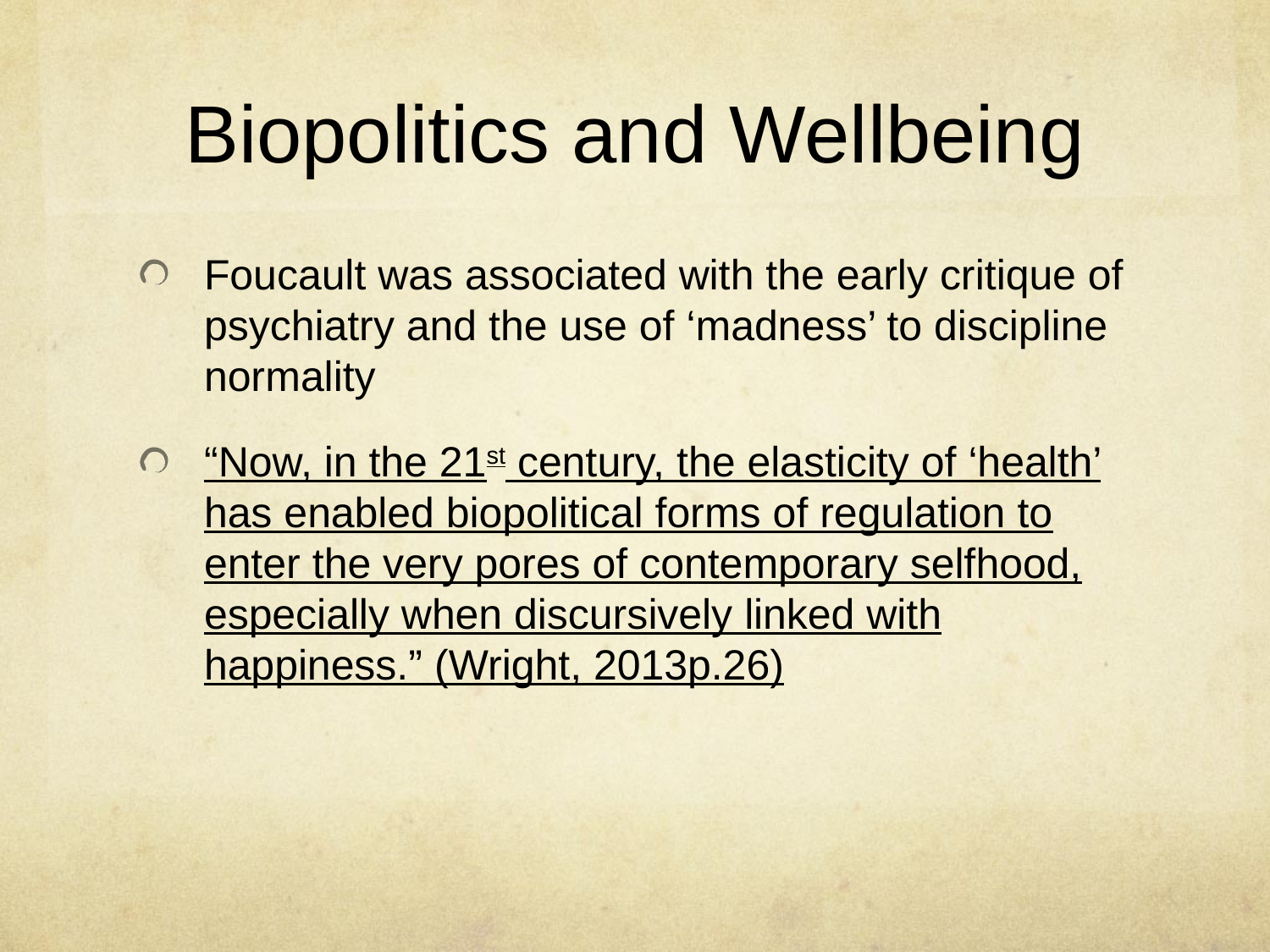

# Biopolitics and Wellbeing
Foucault was associated with the early critique of psychiatry and the use of ‘madness’ to discipline normality
“Now, in the 21st century, the elasticity of ‘health’ has enabled biopolitical forms of regulation to enter the very pores of contemporary selfhood, especially when discursively linked with happiness.” (Wright, 2013p.26)